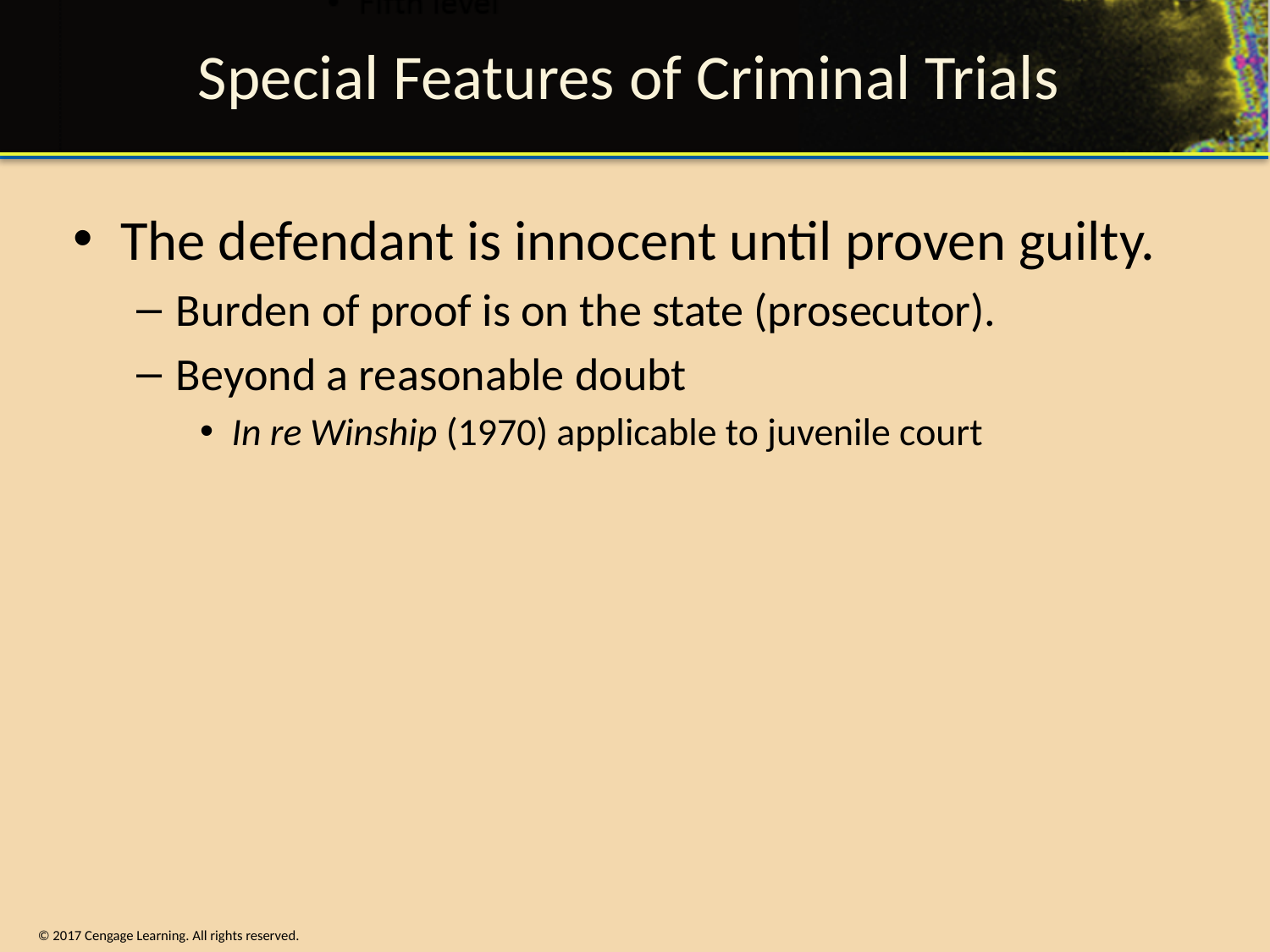

# Special Features of Criminal Trials
The defendant is innocent until proven guilty.
Burden of proof is on the state (prosecutor).
Beyond a reasonable doubt
In re Winship (1970) applicable to juvenile court